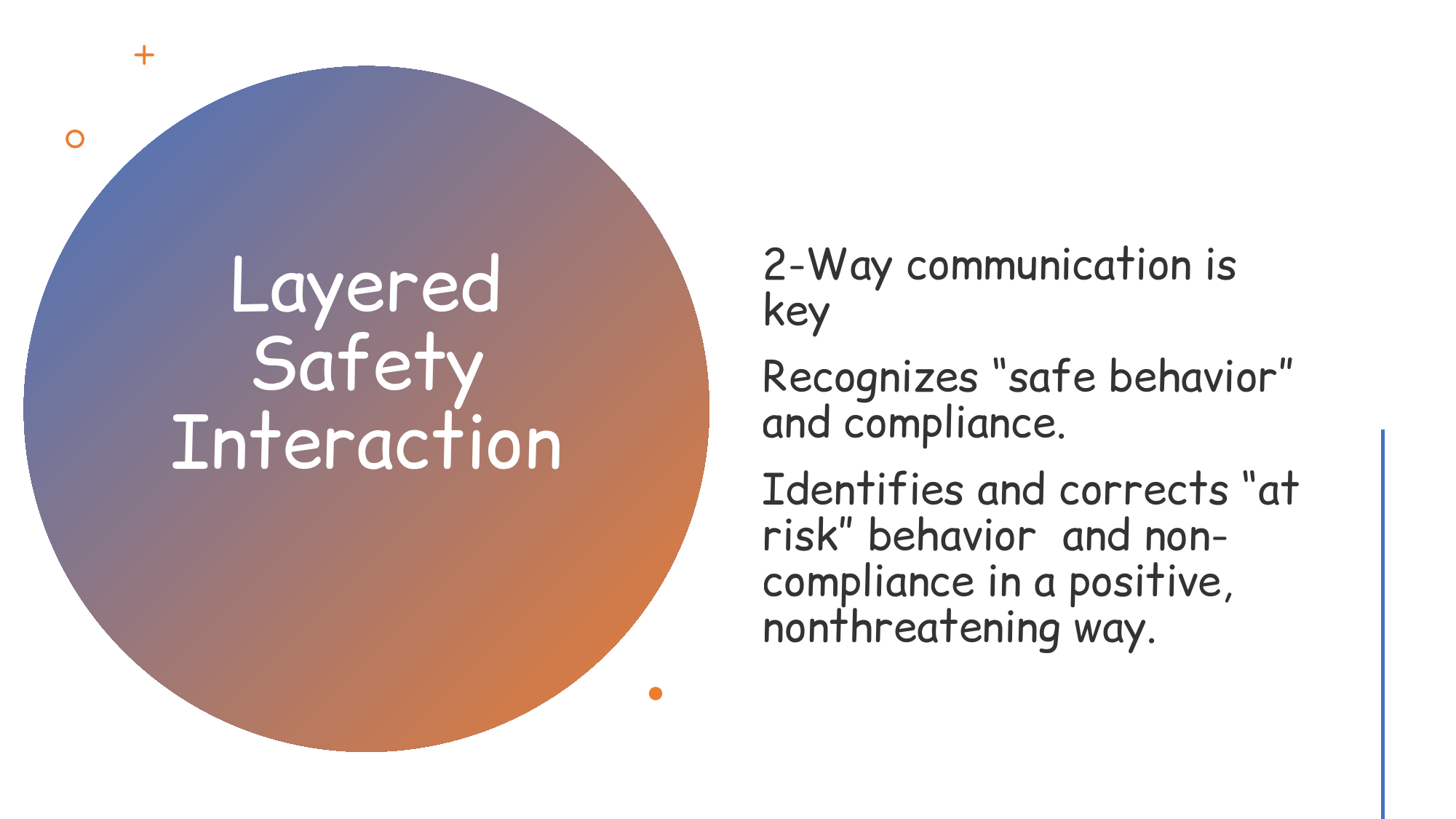

2-Way communication is key
Recognizes “safe behavior” and compliance.
Identifies and corrects “at risk” behavior  and non-compliance in a positive, nonthreatening way.

# Layered Safety Interaction